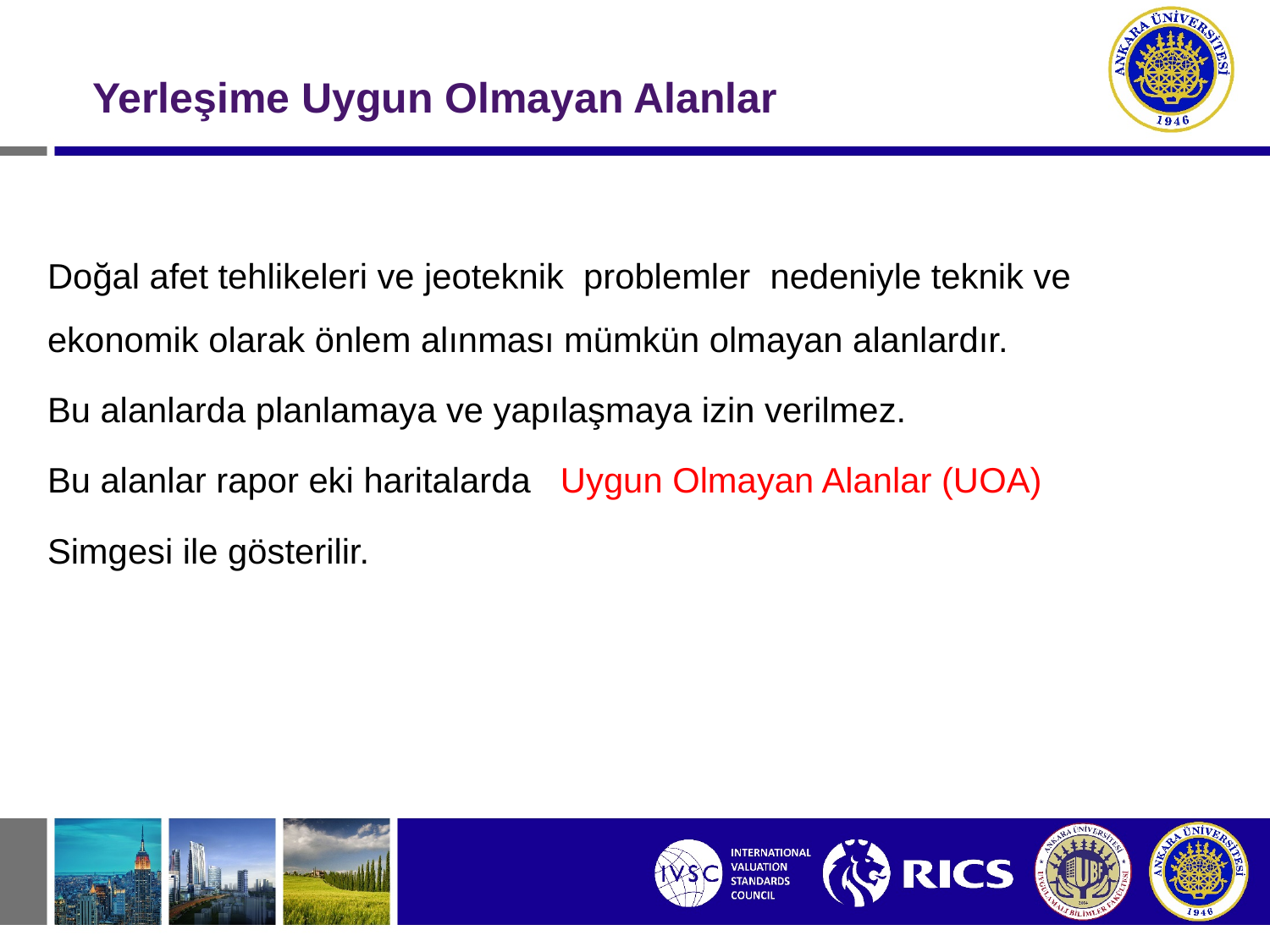

Yerleşime Uygun Olmayan Alanlar
Doğal afet tehlikeleri ve jeoteknik  problemler  nedeniyle teknik ve ekonomik olarak önlem alınması mümkün olmayan alanlardır.
Bu alanlarda planlamaya ve yapılaşmaya izin verilmez.
Bu alanlar rapor eki haritalarda   Uygun Olmayan Alanlar (UOA)
Simgesi ile gösterilir.